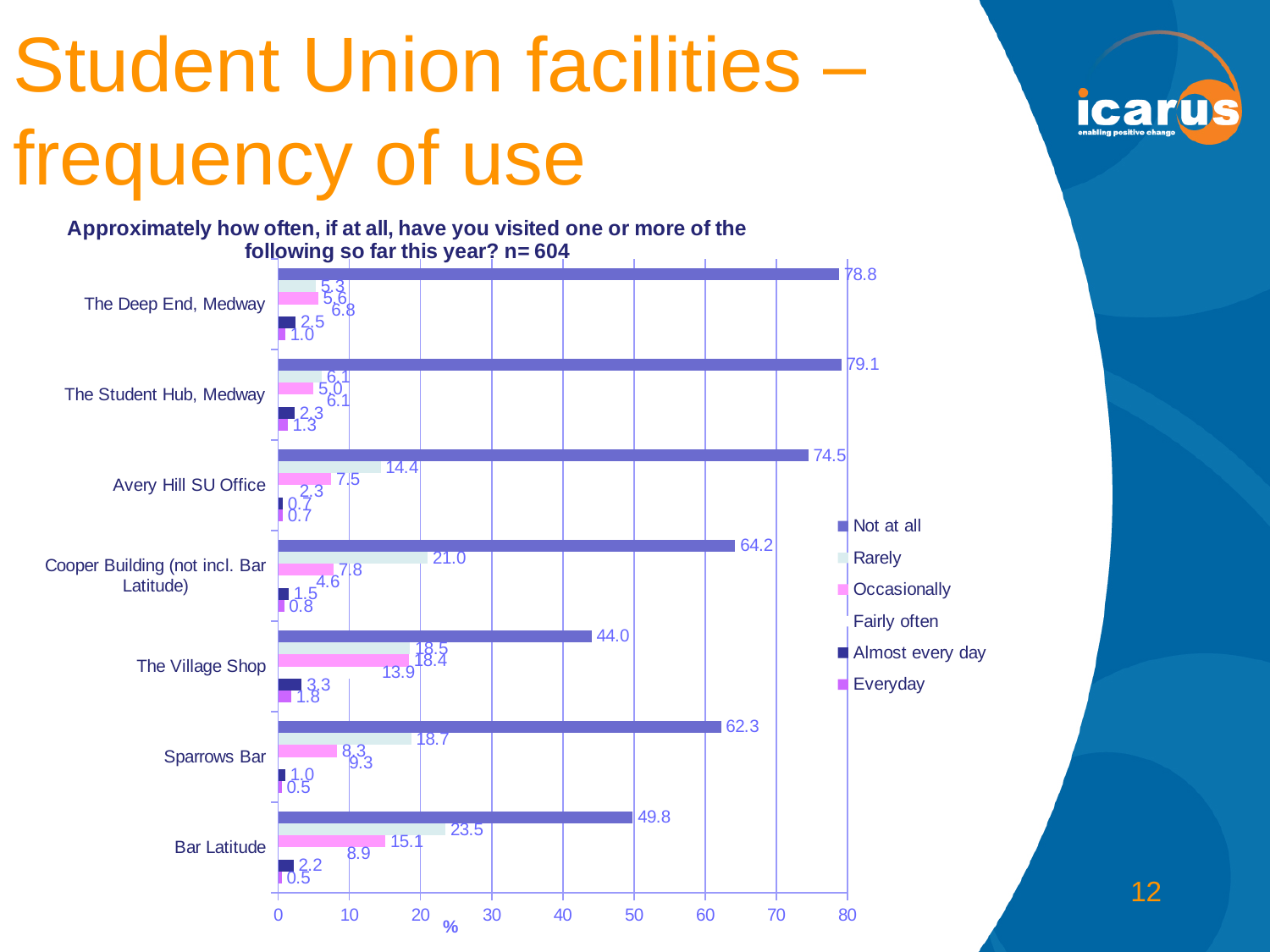

# Student Union facilities – frequency of use

### Chart: Approximately how often, if at all, have you visited one or more of the following so far this year? n= 604

| Category | Everyday | Almost every day | Fairly often | Occasionally | Rarely | Not at all |
|---|---|---|---|---|---|---|
| Bar Latitude | 0.496688741721854 | 2.152317880794702 | 8.940397350993376 | 15.06622516556291 | 23.50993377483444 | 49.8344370860927 |
| Sparrows Bar | 0.496688741721854 | 0.993377483443709 | 9.271523178807946 | 8.27814569536424 | 18.70860927152317 | 62.25165562913907 |
| The Village Shop | 1.821192052980132 | 3.311258278145695 | 13.90728476821192 | 18.37748344370861 | 18.54304635761589 | 44.03973509933775 |
| Cooper Building (not incl. Bar Latitude) | 0.827814569536424 | 1.490066225165563 | 4.635761589403973 | 7.781456953642383 | 21.02649006622516 | 64.23841059602647 |
| Avery Hill SU Office | 0.662251655629139 | 0.662251655629139 | 2.317880794701987 | 7.450331125827815 | 14.40397350993377 | 74.50331125827815 |
| The Student Hub, Medway | 1.324503311258278 | 2.317880794701987 | 6.125827814569536 | 4.966887417218542 | 6.125827814569536 | 79.1390728476821 |
| The Deep End, Medway | 0.993377483443709 | 2.483443708609272 | 6.788079470198676 | 5.629139072847681 | 5.298013245033113 | 78.80794701986756 |
12